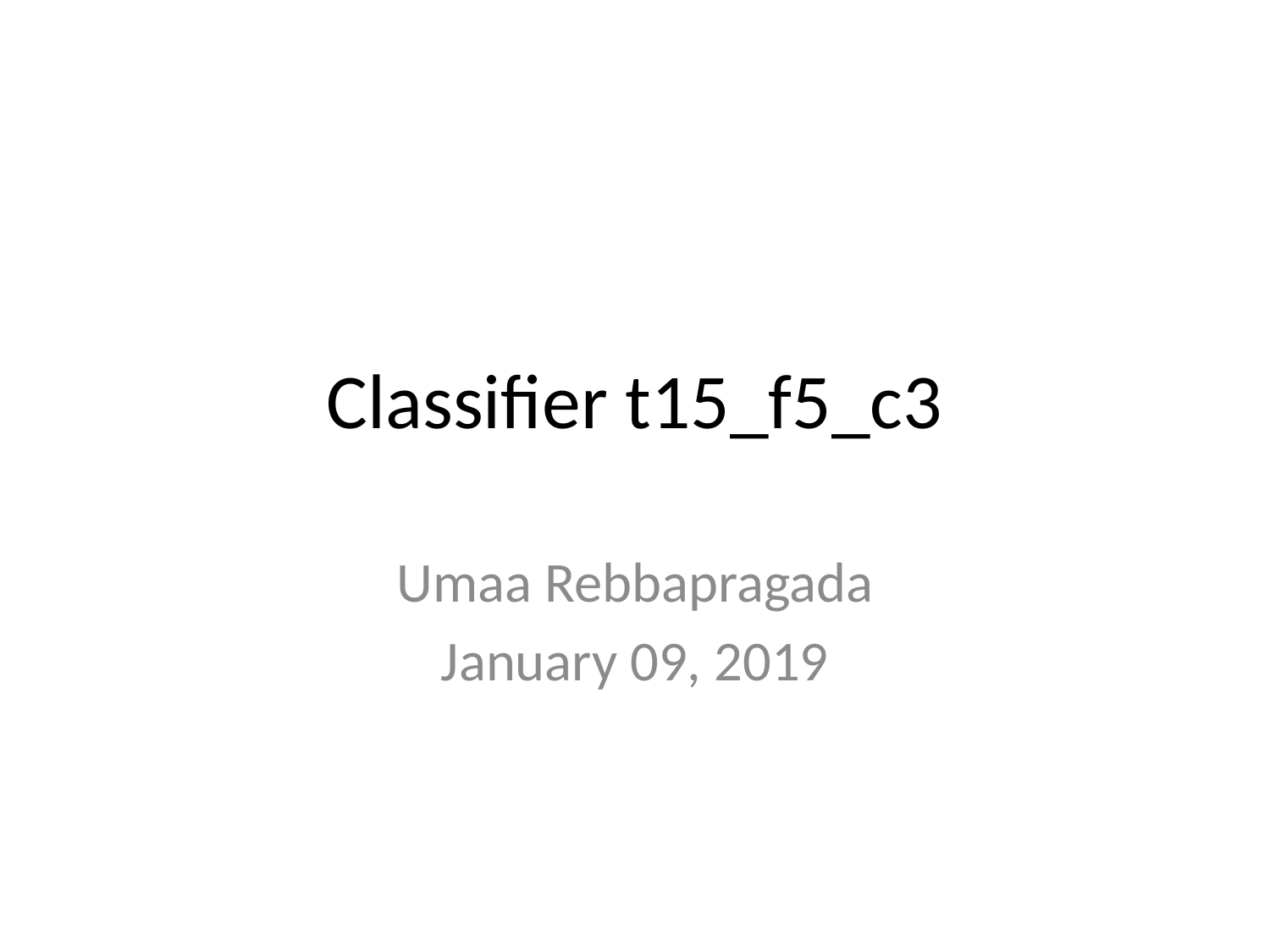

# Classifier t15_f5_c3
Umaa Rebbapragada
January 09, 2019